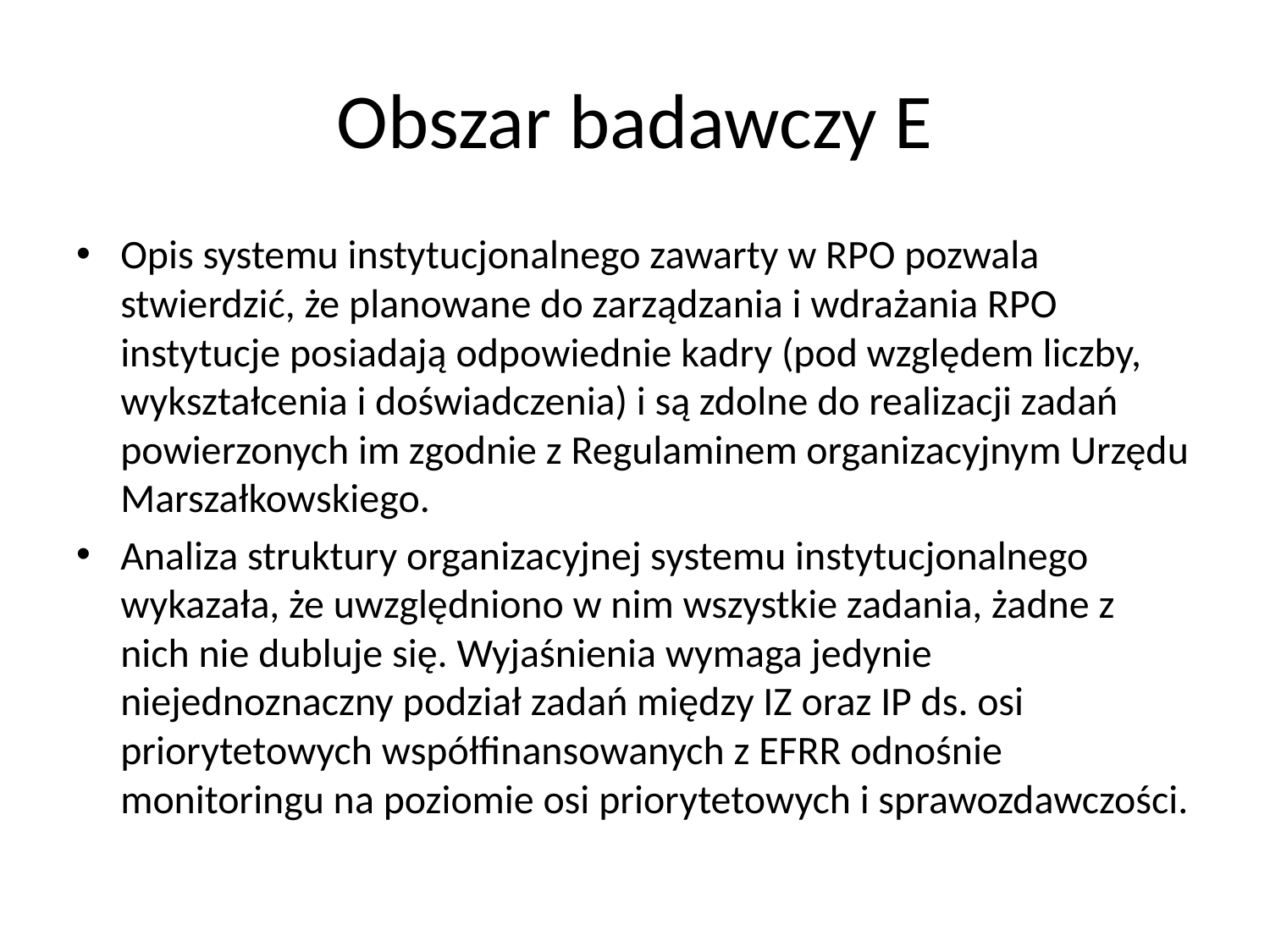

# Obszar badawczy E
Opis systemu instytucjonalnego zawarty w RPO pozwala stwierdzić, że planowane do zarządzania i wdrażania RPO instytucje posiadają odpowiednie kadry (pod względem liczby, wykształcenia i doświadczenia) i są zdolne do realizacji zadań powierzonych im zgodnie z Regulaminem organizacyjnym Urzędu Marszałkowskiego.
Analiza struktury organizacyjnej systemu instytucjonalnego wykazała, że uwzględniono w nim wszystkie zadania, żadne z nich nie dubluje się. Wyjaśnienia wymaga jedynie niejednoznaczny podział zadań między IZ oraz IP ds. osi priorytetowych współfinansowanych z EFRR odnośnie monitoringu na poziomie osi priorytetowych i sprawozdawczości.